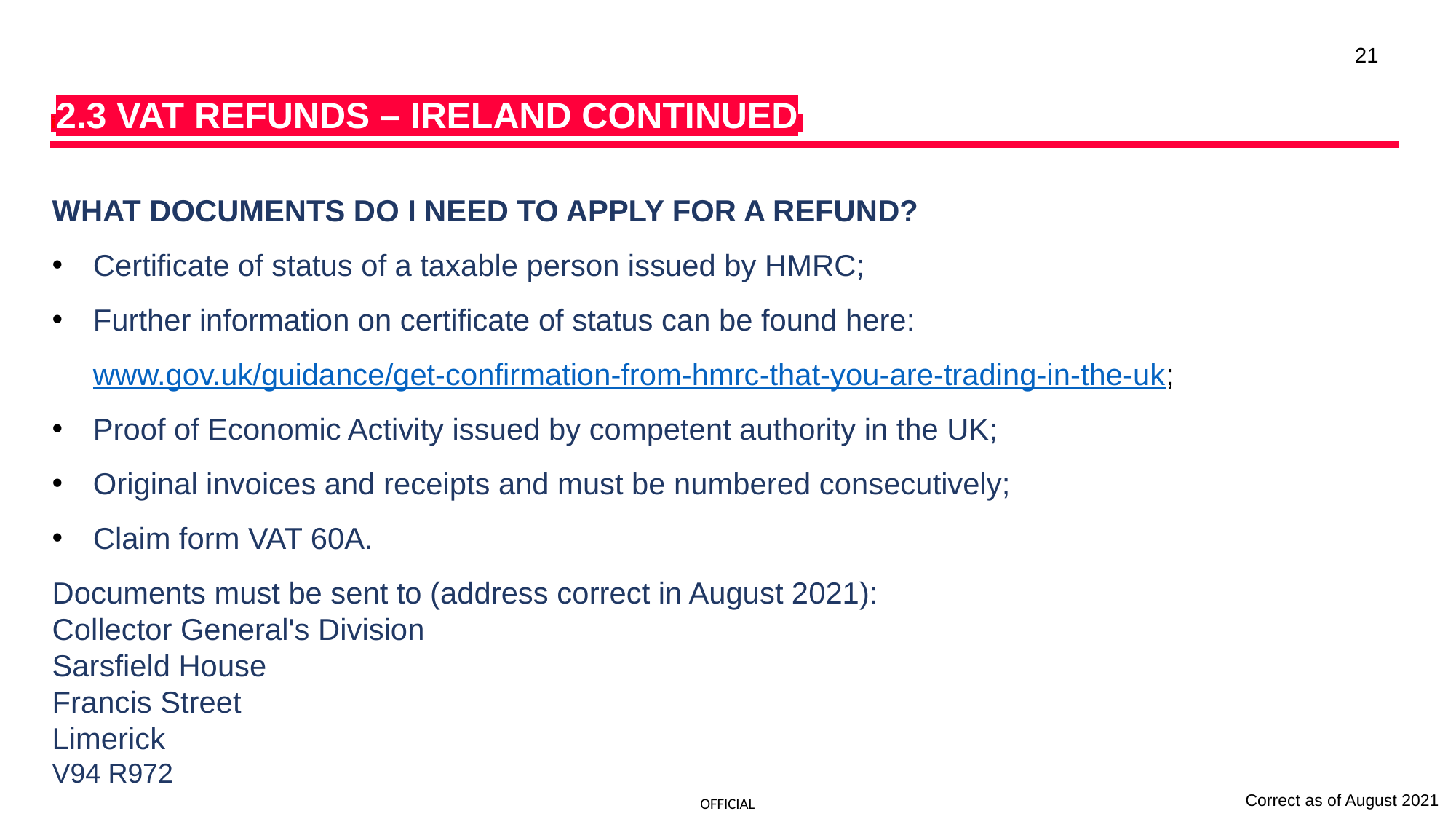

TAKE ACTION
21
i2.3 VAT REFUNDS – IRELAND CONTINUEDi
WHAT DOCUMENTS DO I NEED TO APPLY FOR A REFUND?
Certificate of status of a taxable person issued by HMRC;
Further information on certificate of status can be found here: www.gov.uk/guidance/get-confirmation-from-hmrc-that-you-are-trading-in-the-uk;
Proof of Economic Activity issued by competent authority in the UK;
Original invoices and receipts and must be numbered consecutively;
Claim form VAT 60A.
Documents must be sent to (address correct in August 2021):
Collector General's Division
Sarsfield House
Francis Street
Limerick
V94 R972
Correct as of August 2021